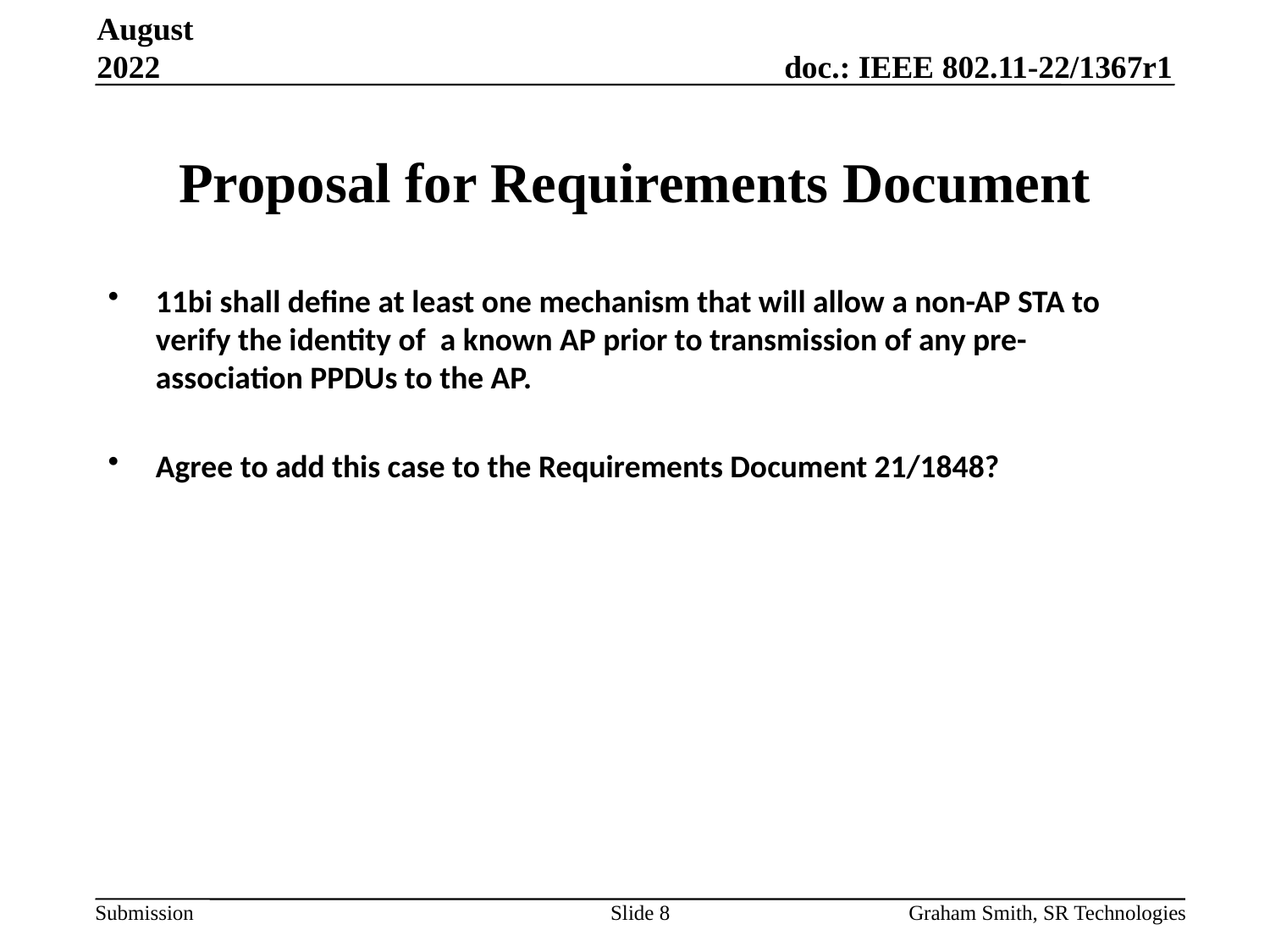

August 2022
# Proposal for Requirements Document
11bi shall define at least one mechanism that will allow a non-AP STA to verify the identity of  a known AP prior to transmission of any pre-association PPDUs to the AP.

Agree to add this case to the Requirements Document 21/1848?
Slide 8
Graham Smith, SR Technologies